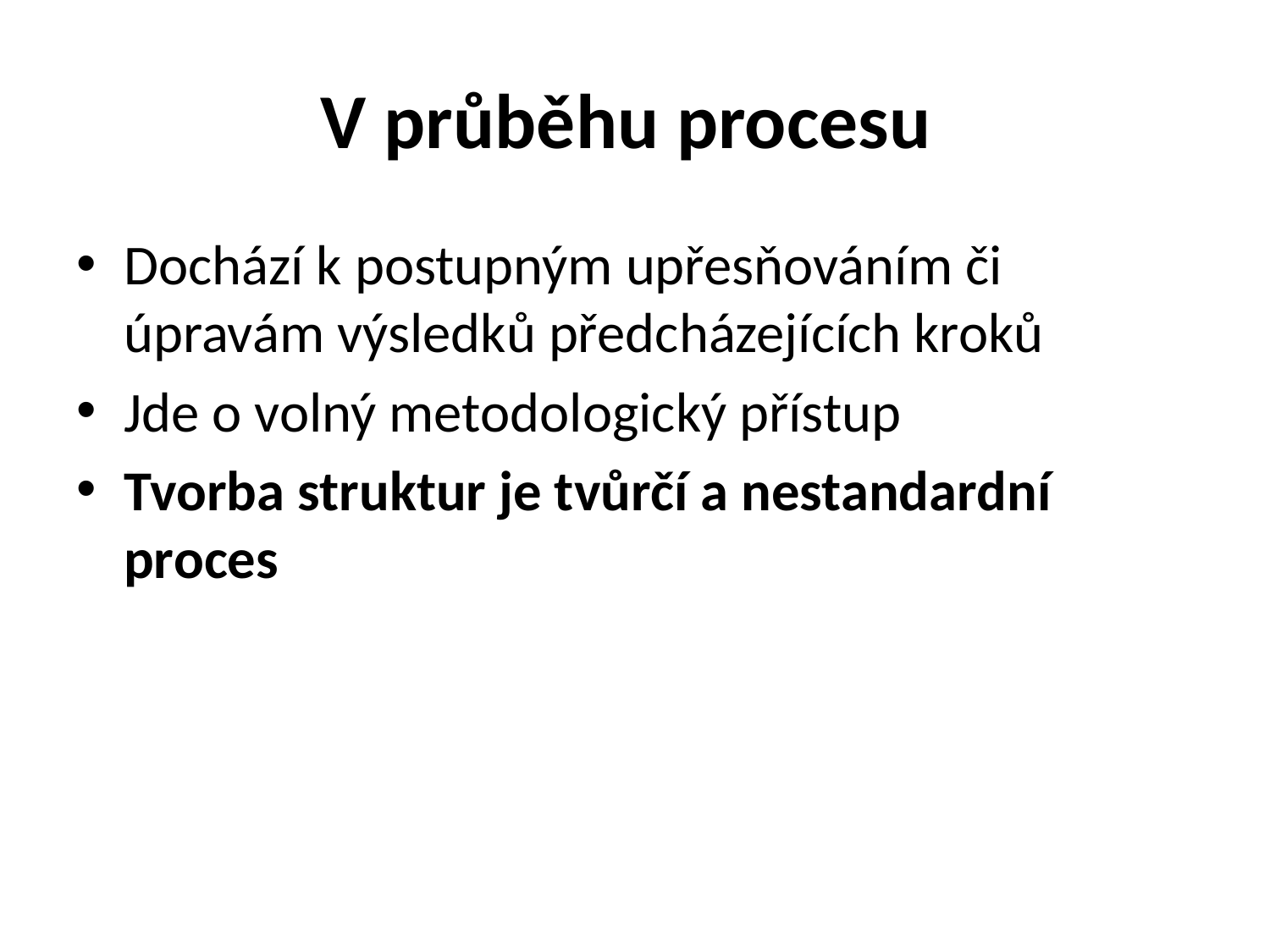

# V průběhu procesu
Dochází k postupným upřesňováním či úpravám výsledků předcházejících kroků
Jde o volný metodologický přístup
Tvorba struktur je tvůrčí a nestandardní proces